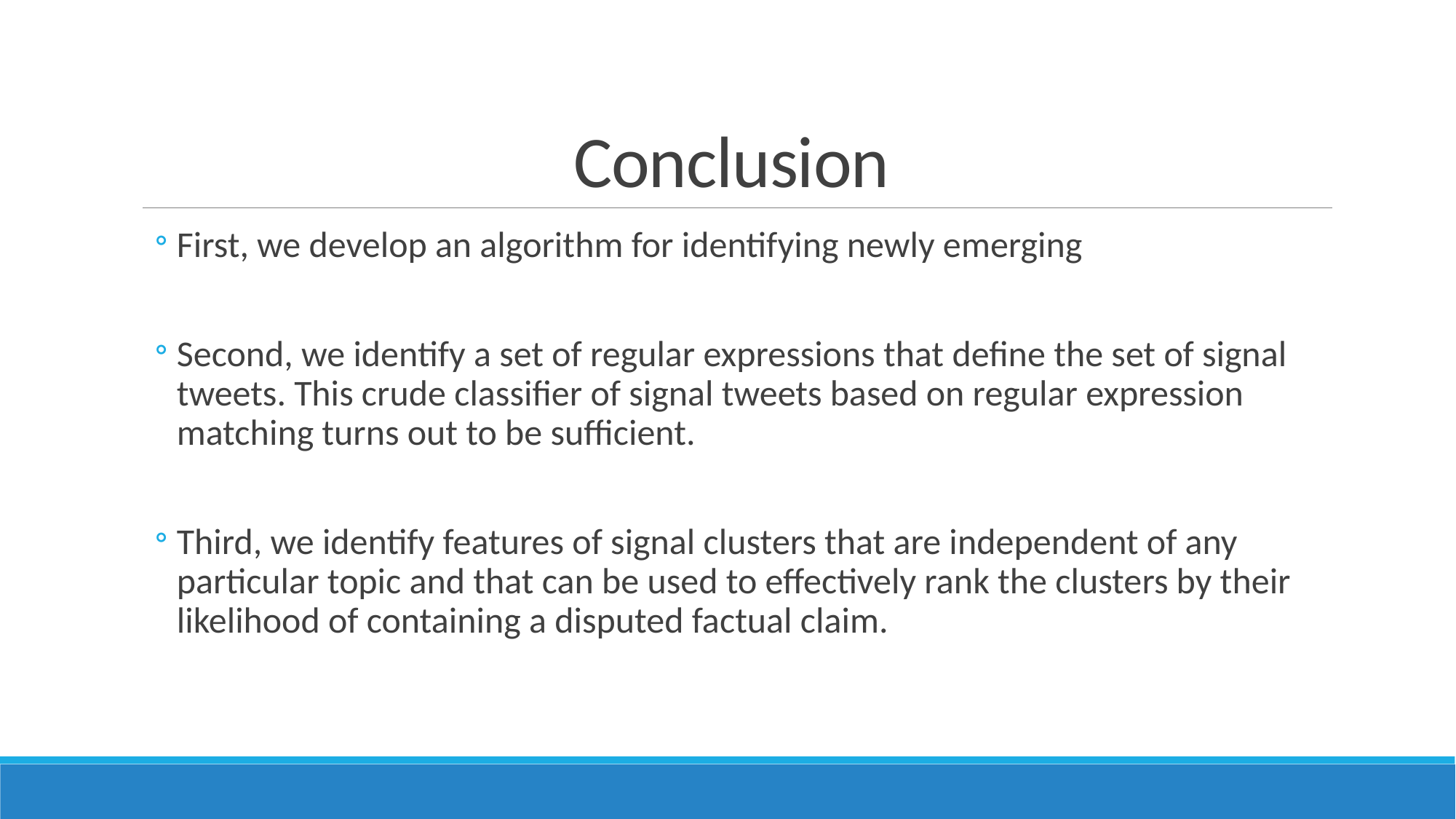

# Conclusion
First, we develop an algorithm for identifying newly emerging

Second, we identify a set of regular expressions that define the set of signal tweets. This crude classifier of signal tweets based on regular expression matching turns out to be sufficient.

Third, we identify features of signal clusters that are independent of any particular topic and that can be used to effectively rank the clusters by their likelihood of containing a disputed factual claim.